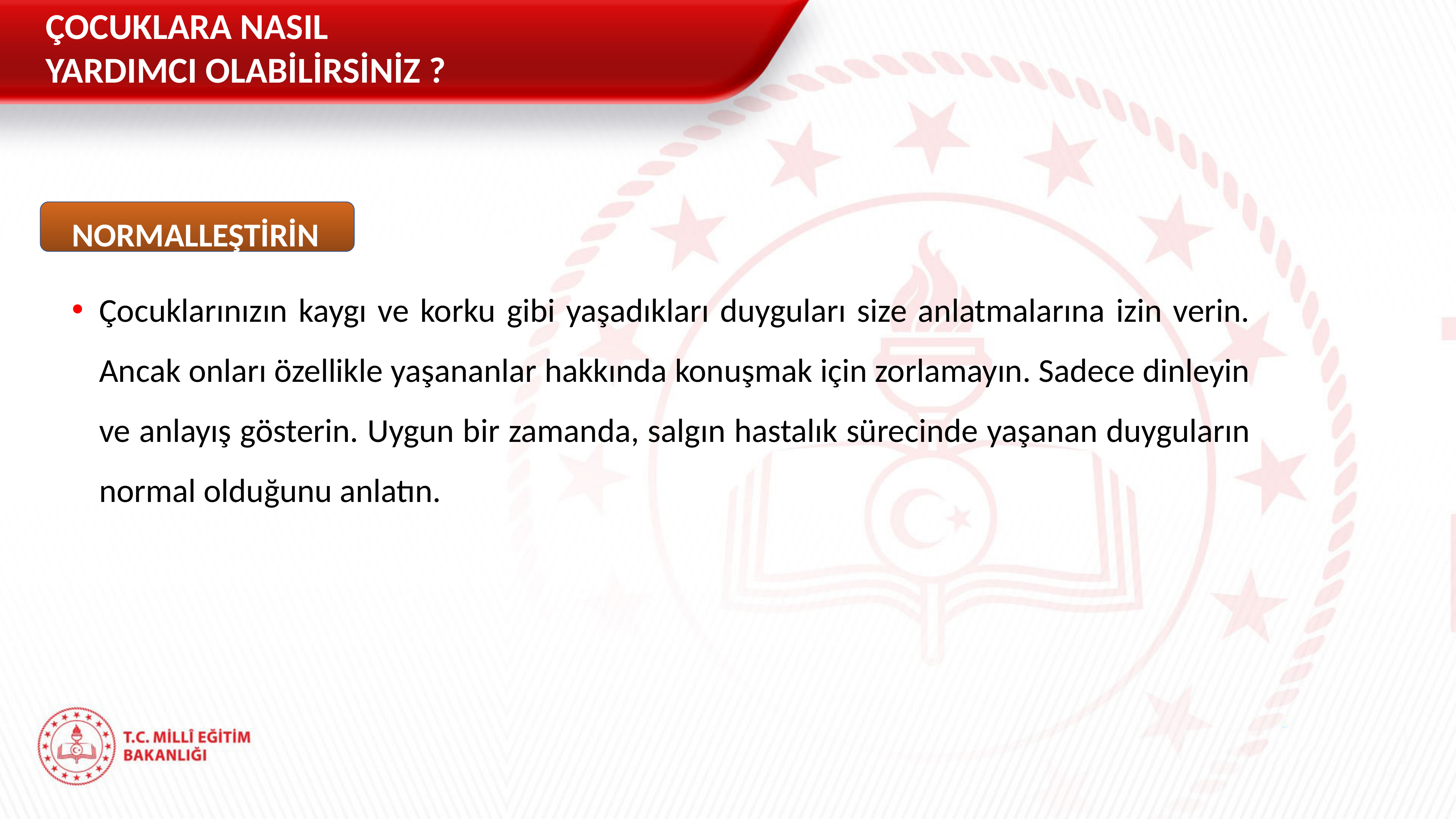

ÇOCUKLARA NASIL YARDIMCI OLABİLİRSİNİZ ?
NORMALLEŞTİRİN
Çocuklarınızın kaygı ve korku gibi yaşadıkları duyguları size anlatmalarına izin verin. Ancak onları özellikle yaşananlar hakkında konuşmak için zorlamayın. Sadece dinleyin ve anlayış gösterin. Uygun bir zamanda, salgın hastalık sürecinde yaşanan duyguların normal olduğunu anlatın.